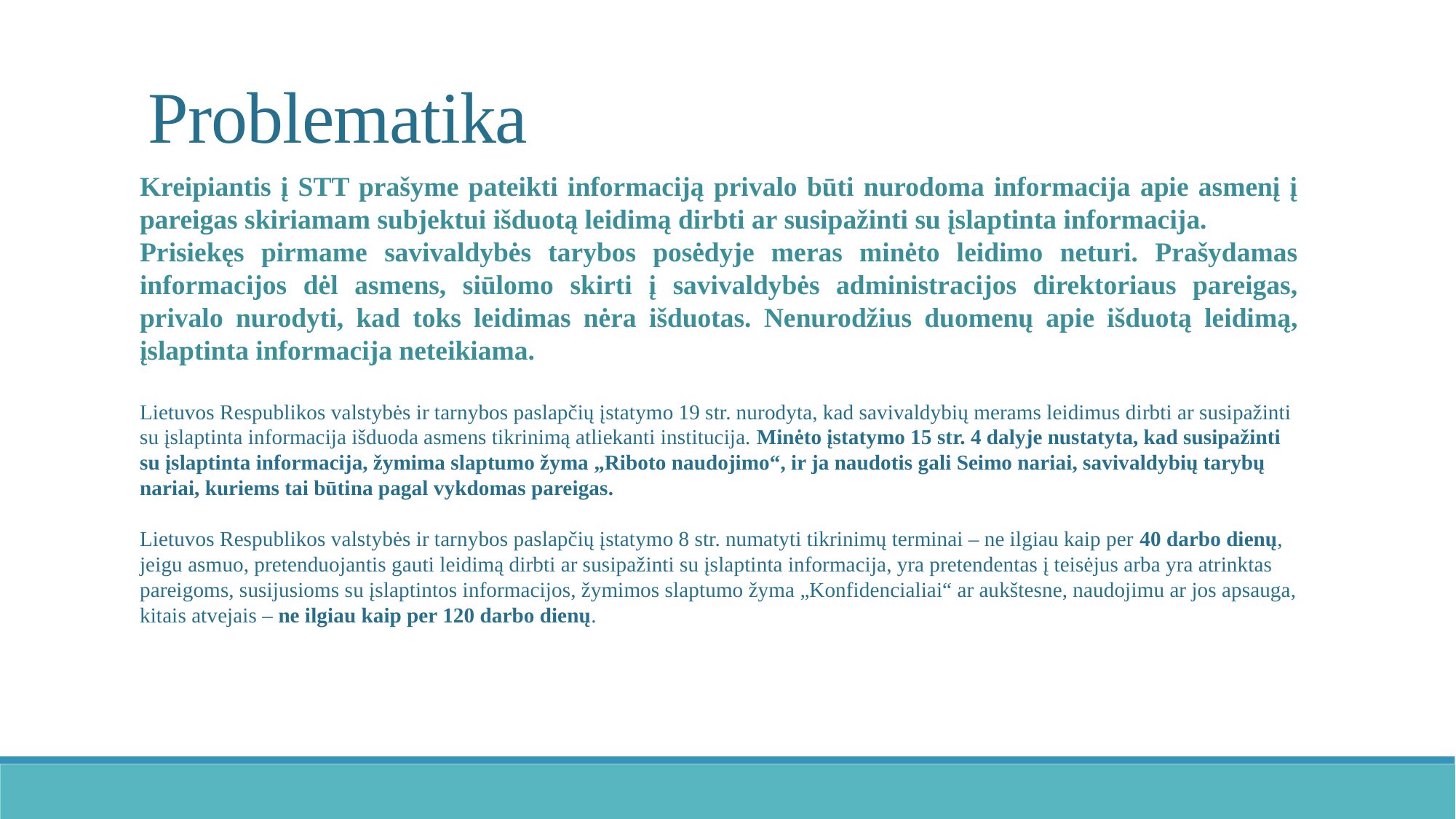

Problematika
Kreipiantis į STT prašyme pateikti informaciją privalo būti nurodoma informacija apie asmenį į pareigas skiriamam subjektui išduotą leidimą dirbti ar susipažinti su įslaptinta informacija.
Prisiekęs pirmame savivaldybės tarybos posėdyje meras minėto leidimo neturi. Prašydamas informacijos dėl asmens, siūlomo skirti į savivaldybės administracijos direktoriaus pareigas, privalo nurodyti, kad toks leidimas nėra išduotas. Nenurodžius duomenų apie išduotą leidimą, įslaptinta informacija neteikiama.

Lietuvos Respublikos valstybės ir tarnybos paslapčių įstatymo 19 str. nurodyta, kad savivaldybių merams leidimus dirbti ar susipažinti su įslaptinta informacija išduoda asmens tikrinimą atliekanti institucija. Minėto įstatymo 15 str. 4 dalyje nustatyta, kad susipažinti su įslaptinta informacija, žymima slaptumo žyma „Riboto naudojimo“, ir ja naudotis gali Seimo nariai, savivaldybių tarybų nariai, kuriems tai būtina pagal vykdomas pareigas.

Lietuvos Respublikos valstybės ir tarnybos paslapčių įstatymo 8 str. numatyti tikrinimų terminai – ne ilgiau kaip per 40 darbo dienų, jeigu asmuo, pretenduojantis gauti leidimą dirbti ar susipažinti su įslaptinta informacija, yra pretendentas į teisėjus arba yra atrinktas pareigoms, susijusioms su įslaptintos informacijos, žymimos slaptumo žyma „Konfidencialiai“ ar aukštesne, naudojimu ar jos apsauga, kitais atvejais – ne ilgiau kaip per 120 darbo dienų.